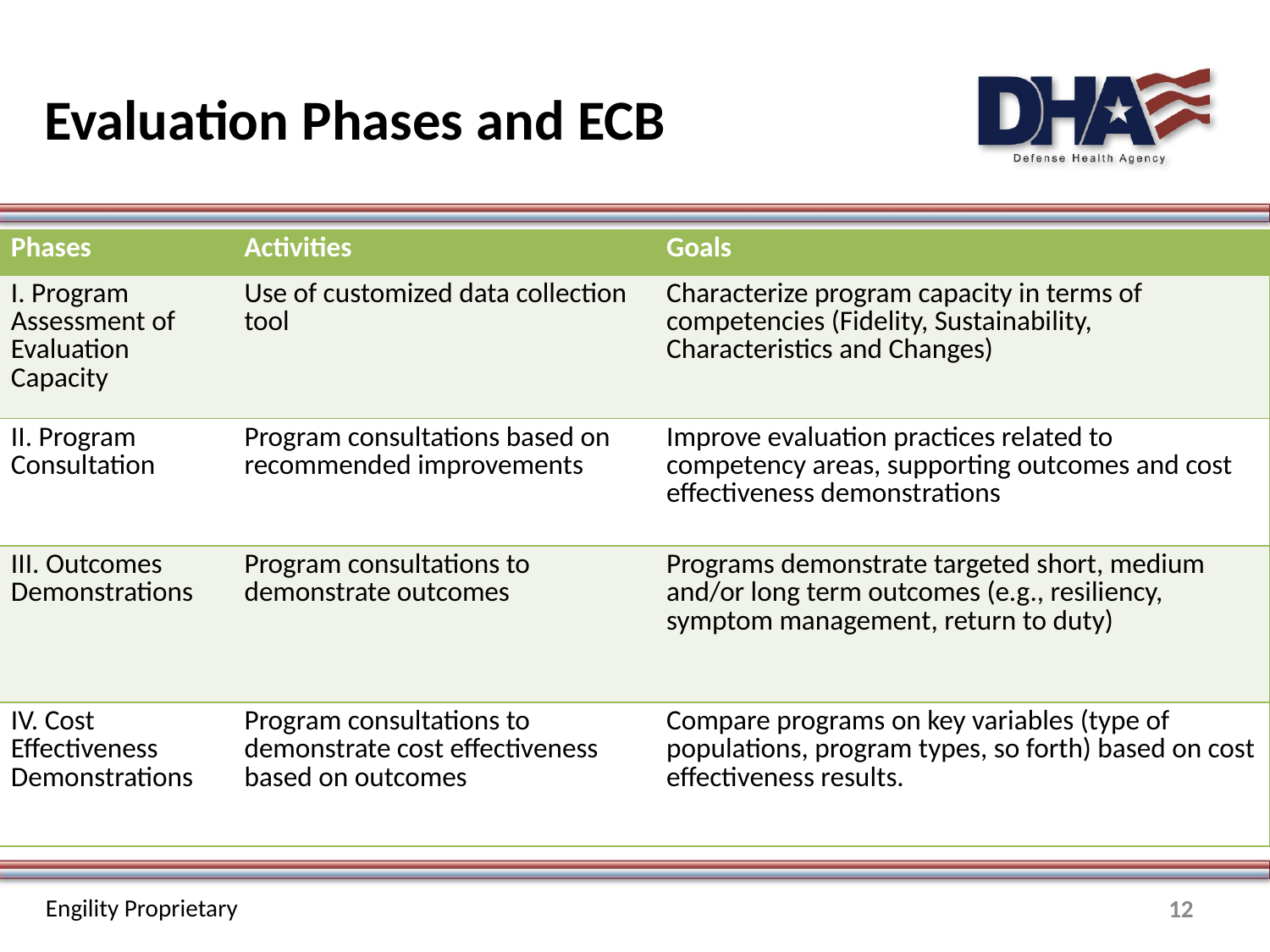

# Evaluation Phases and ECB
| Phases | Activities | Goals |
| --- | --- | --- |
| I. Program Assessment of Evaluation Capacity | Use of customized data collection tool | Characterize program capacity in terms of competencies (Fidelity, Sustainability, Characteristics and Changes) |
| II. Program Consultation | Program consultations based on recommended improvements | Improve evaluation practices related to competency areas, supporting outcomes and cost effectiveness demonstrations |
| III. Outcomes Demonstrations | Program consultations to demonstrate outcomes | Programs demonstrate targeted short, medium and/or long term outcomes (e.g., resiliency, symptom management, return to duty) |
| IV. Cost Effectiveness Demonstrations | Program consultations to demonstrate cost effectiveness based on outcomes | Compare programs on key variables (type of populations, program types, so forth) based on cost effectiveness results. |
12
Engility Proprietary